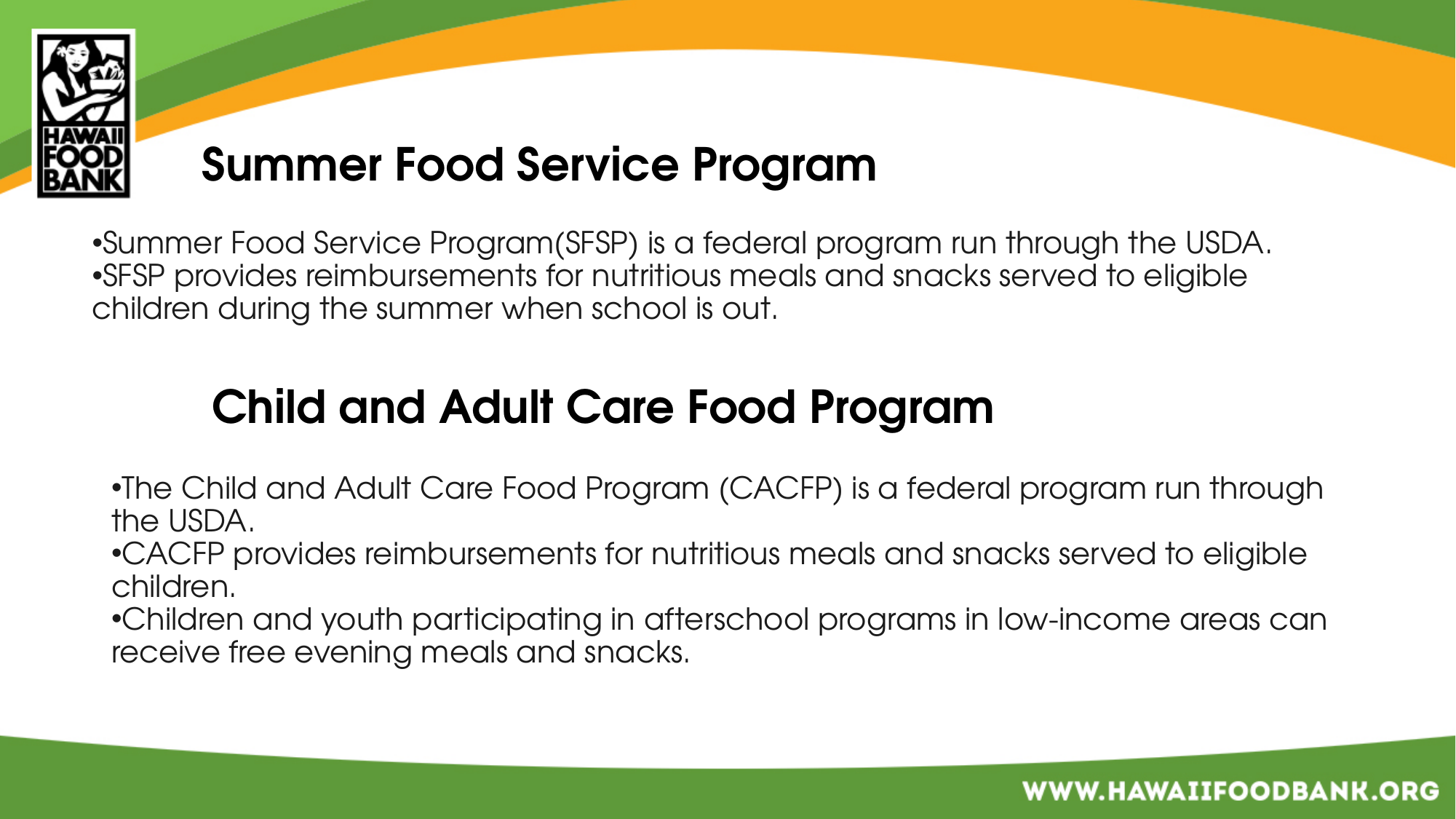

# Summer Food Service Program
Summer Food Service Program(SFSP) is a federal program run through the USDA.
SFSP provides reimbursements for nutritious meals and snacks served to eligible children during the summer when school is out.
Child and Adult Care Food Program
The Child and Adult Care Food Program (CACFP) is a federal program run through the USDA.
CACFP provides reimbursements for nutritious meals and snacks served to eligible children.
Children and youth participating in afterschool programs in low-income areas can receive free evening meals and snacks.